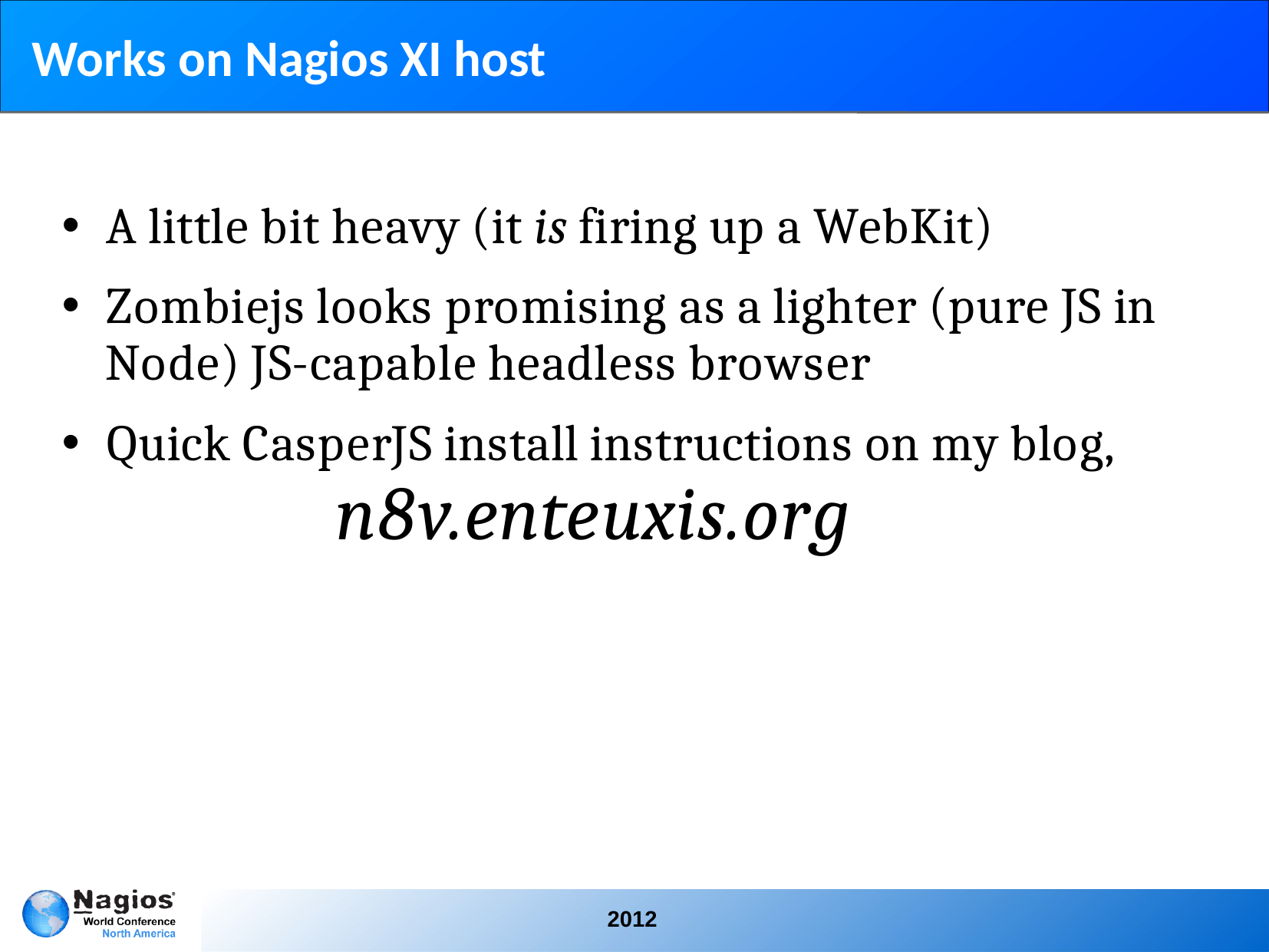

# Works on Nagios XI host
A little bit heavy (it is firing up a WebKit)
Zombiejs looks promising as a lighter (pure JS in Node) JS-capable headless browser
Quick CasperJS install instructions on my blog,
		n8v.enteuxis.org
2012